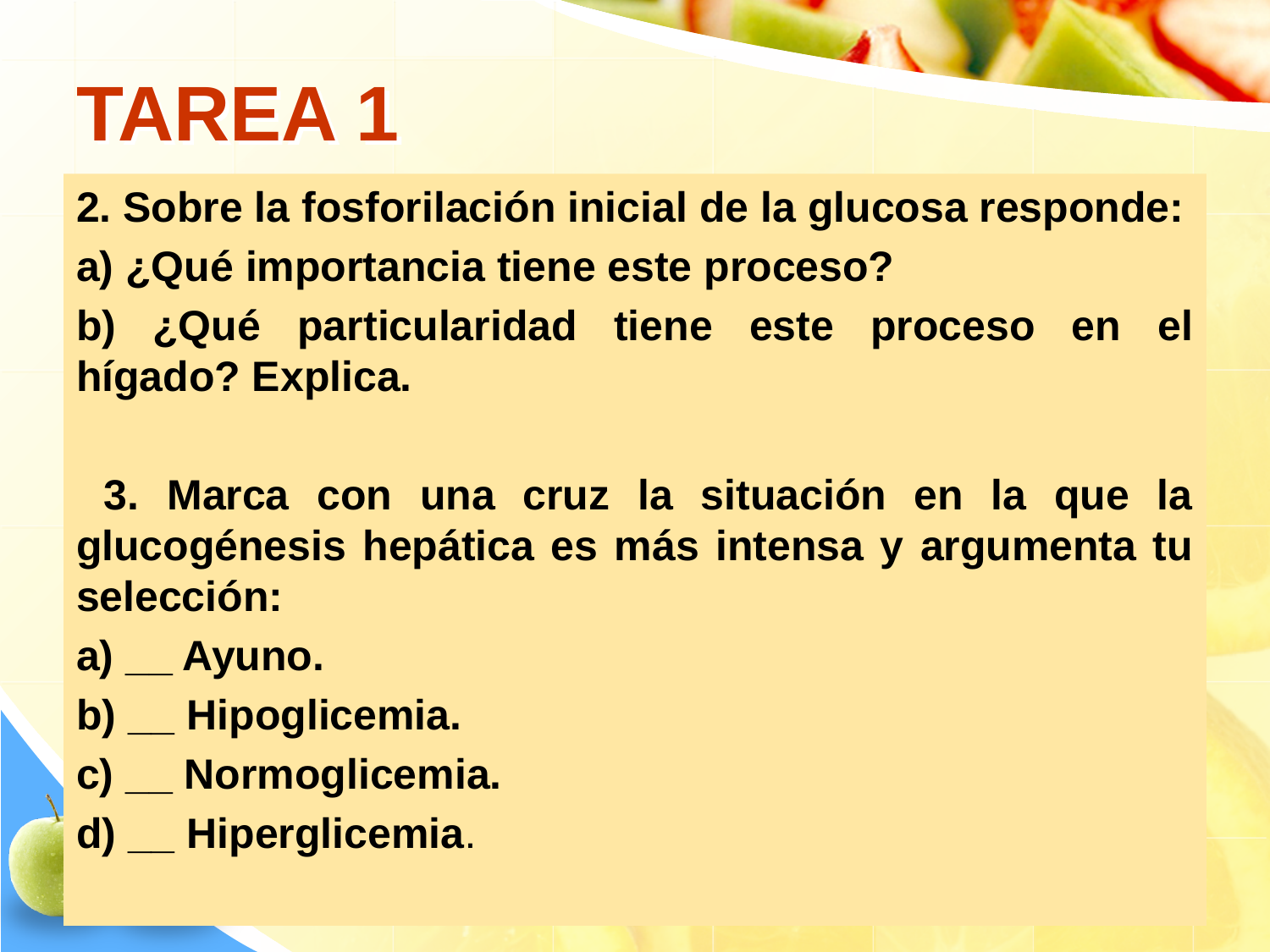

# TAREA 1
2. Sobre la fosforilación inicial de la glucosa responde:
a) ¿Qué importancia tiene este proceso?
b) ¿Qué particularidad tiene este proceso en el hígado? Explica.

 3. Marca con una cruz la situación en la que la glucogénesis hepática es más intensa y argumenta tu selección:
a) __ Ayuno.
b) __ Hipoglicemia.
c) __ Normoglicemia.
d) __ Hiperglicemia.